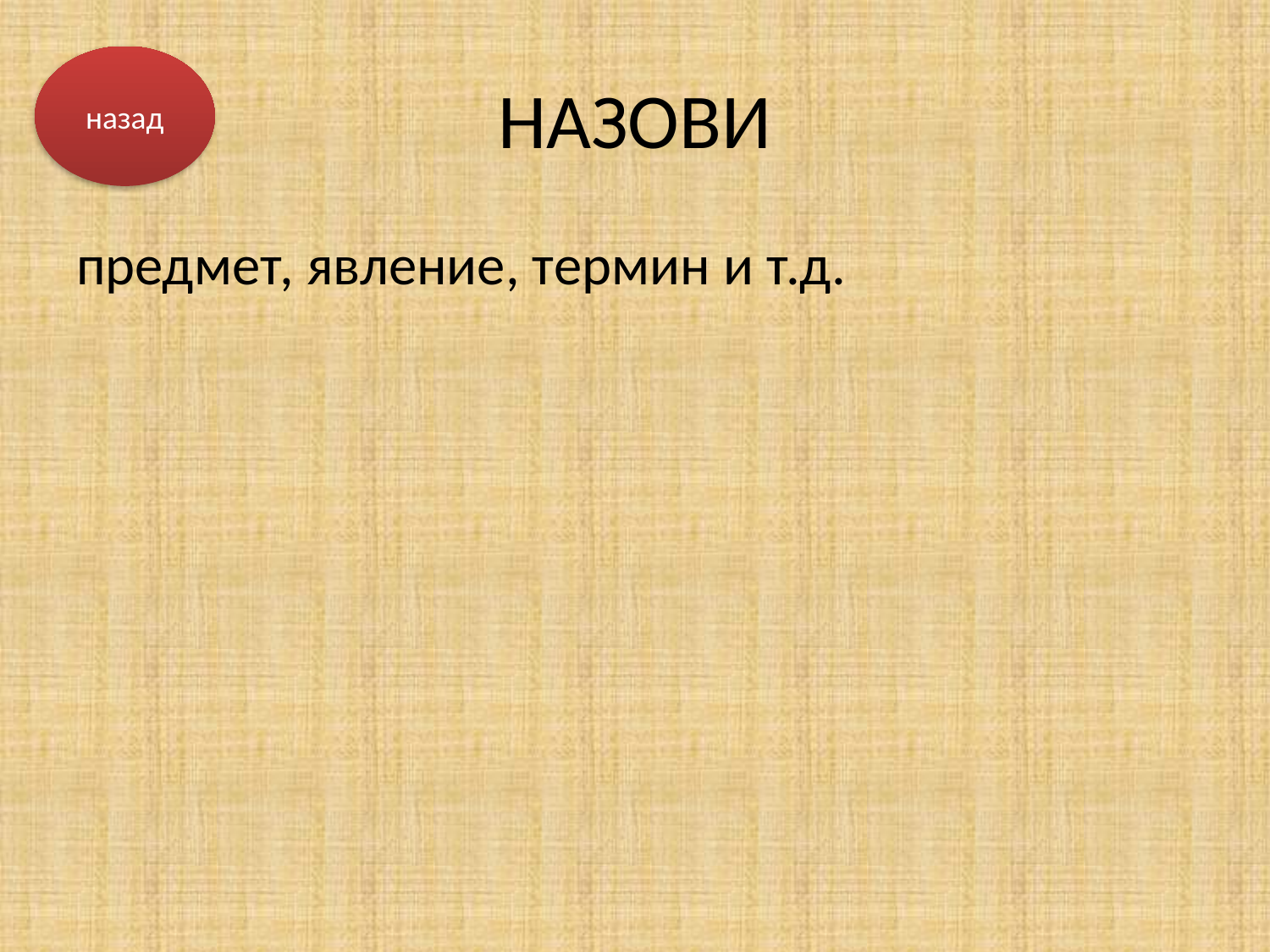

# НАЗОВИ
назад
предмет, явление, термин и т.д.